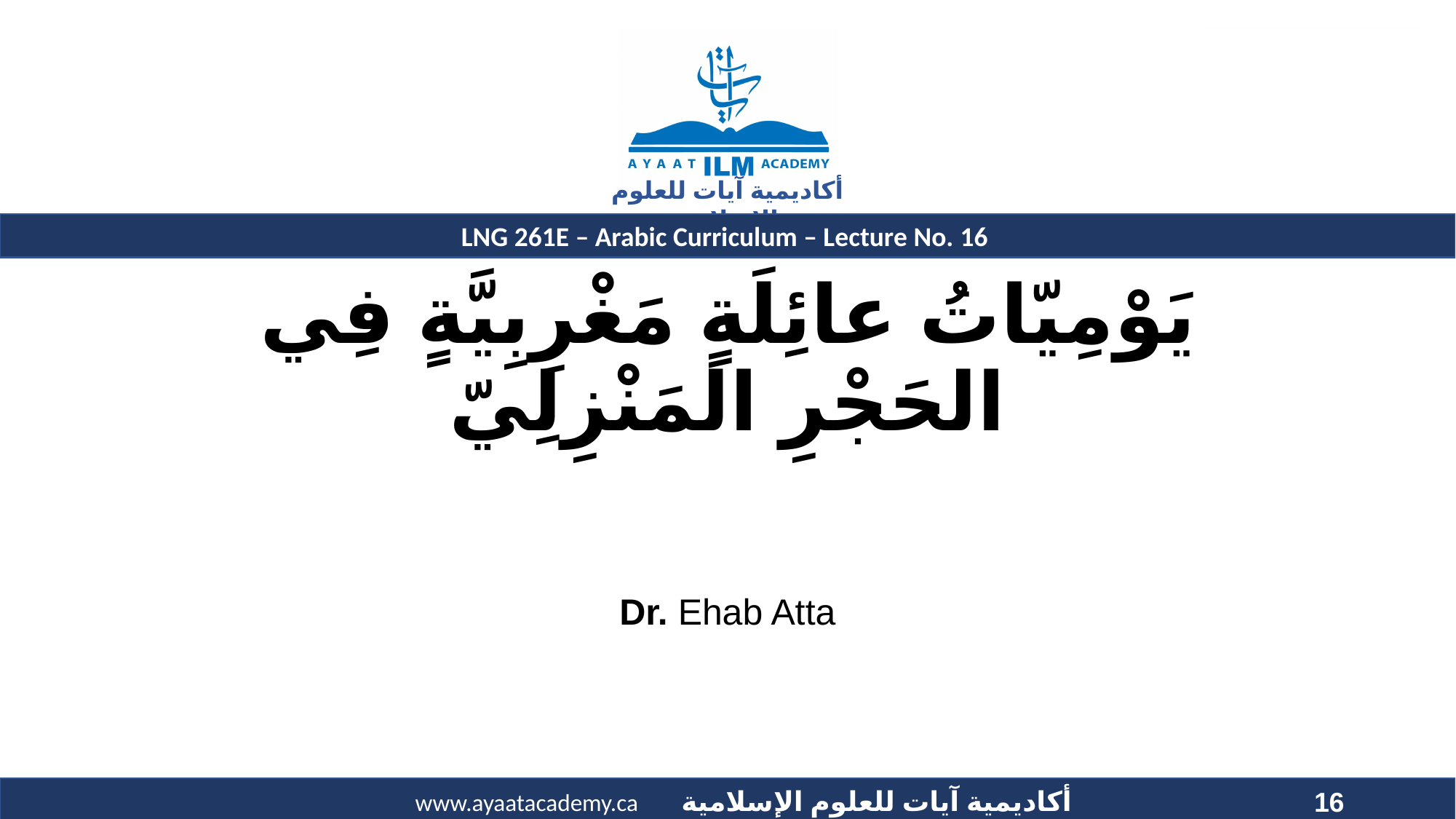

# يَوْمِيّاتُ عائِلَةٍ مَغْرِبِيَّةٍ فِي الحَجْرِ المَنْزِلِيّ
Dr. Ehab Atta
16